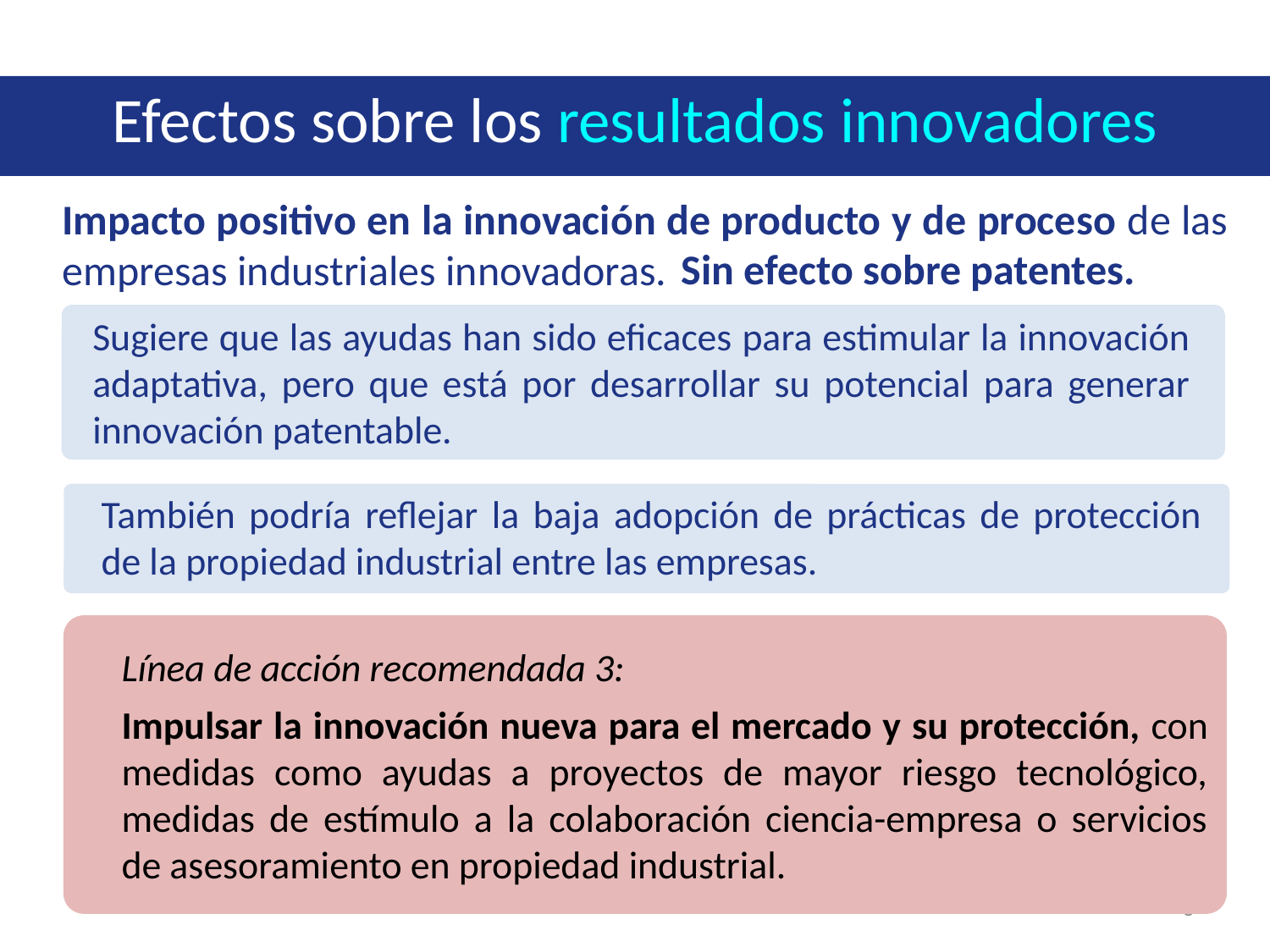

# Efectos sobre los resultados innovadores
Impacto positivo en la innovación de producto y de proceso de las empresas industriales innovadoras.
Sin efecto sobre patentes.

Sugiere que las ayudas han sido eficaces para estimular la innovación adaptativa, pero que está por desarrollar su potencial para generar innovación patentable.
También podría reflejar la baja adopción de prácticas de protección de la propiedad industrial entre las empresas.

Línea de acción recomendada 3:
Impulsar la innovación nueva para el mercado y su protección, con medidas como ayudas a proyectos de mayor riesgo tecnológico, medidas de estímulo a la colaboración ciencia-empresa o servicios de asesoramiento en propiedad industrial.
8